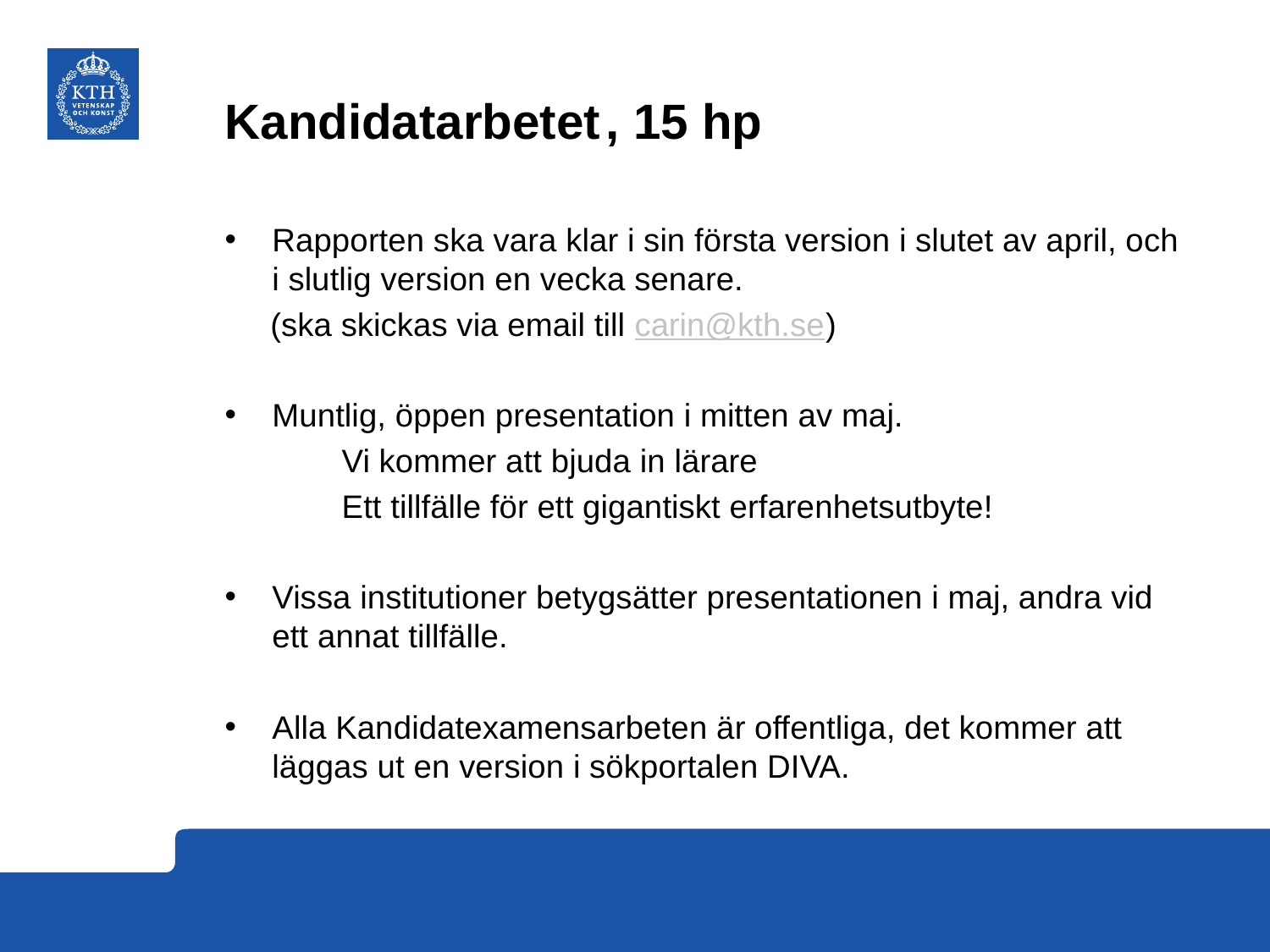

# Kandidatarbetet	, 15 hp
Rapporten ska vara klar i sin första version i slutet av april, och i slutlig version en vecka senare.
     (ska skickas via email till carin@kth.se)

Muntlig, öppen presentation i mitten av maj.
	Vi kommer att bjuda in lärare
	Ett tillfälle för ett gigantiskt erfarenhetsutbyte!

Vissa institutioner betygsätter presentationen i maj, andra vid ett annat tillfälle.

Alla Kandidatexamensarbeten är offentliga, det kommer att läggas ut en version i sökportalen DIVA.